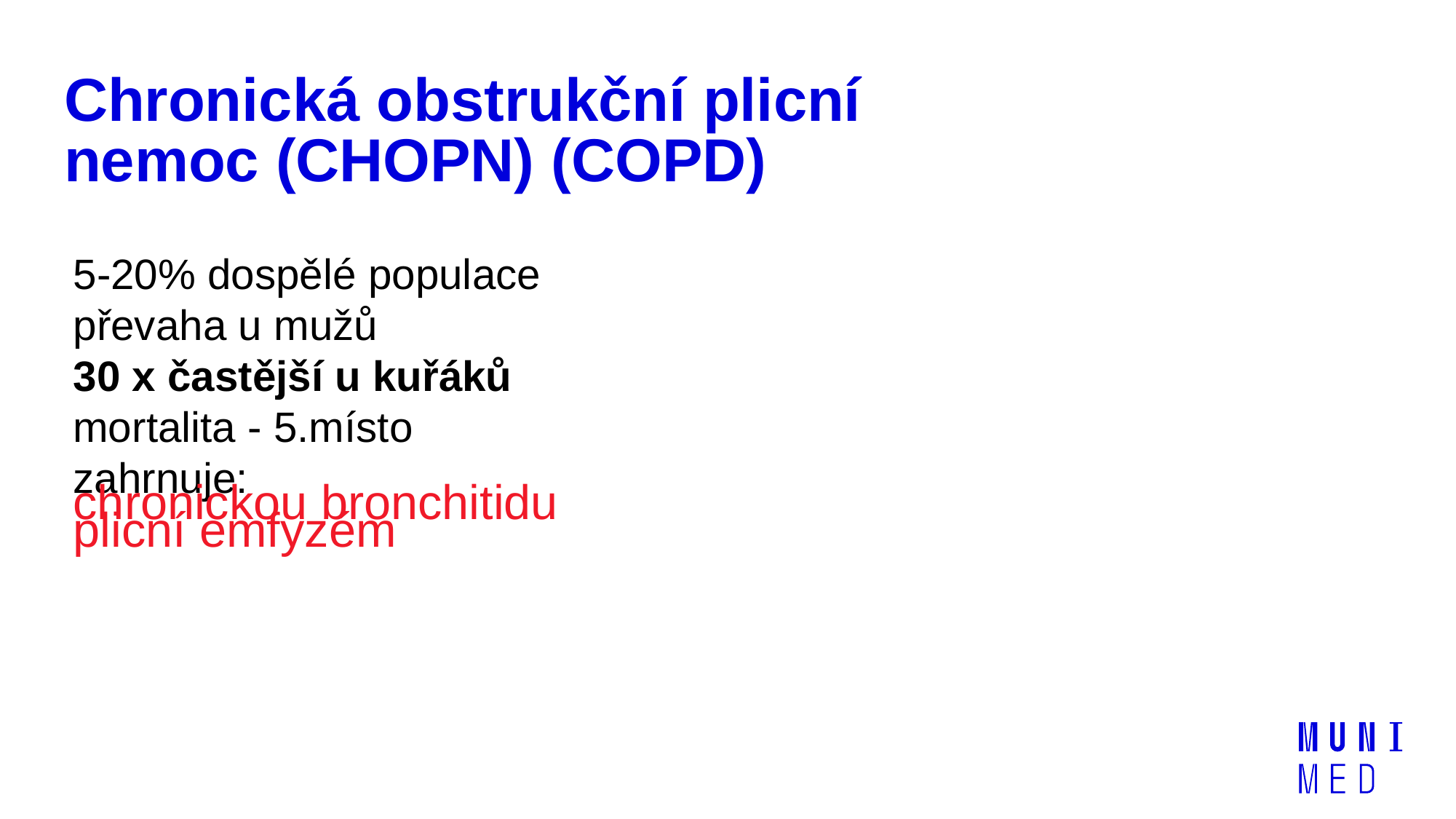

# Chronická obstrukční plicní nemoc (CHOPN) (COPD)
5-20% dospělé populace
převaha u mužů
30 x častější u kuřáků
mortalita - 5.místo
zahrnuje:
chronickou bronchitidu
plicní emfyzém